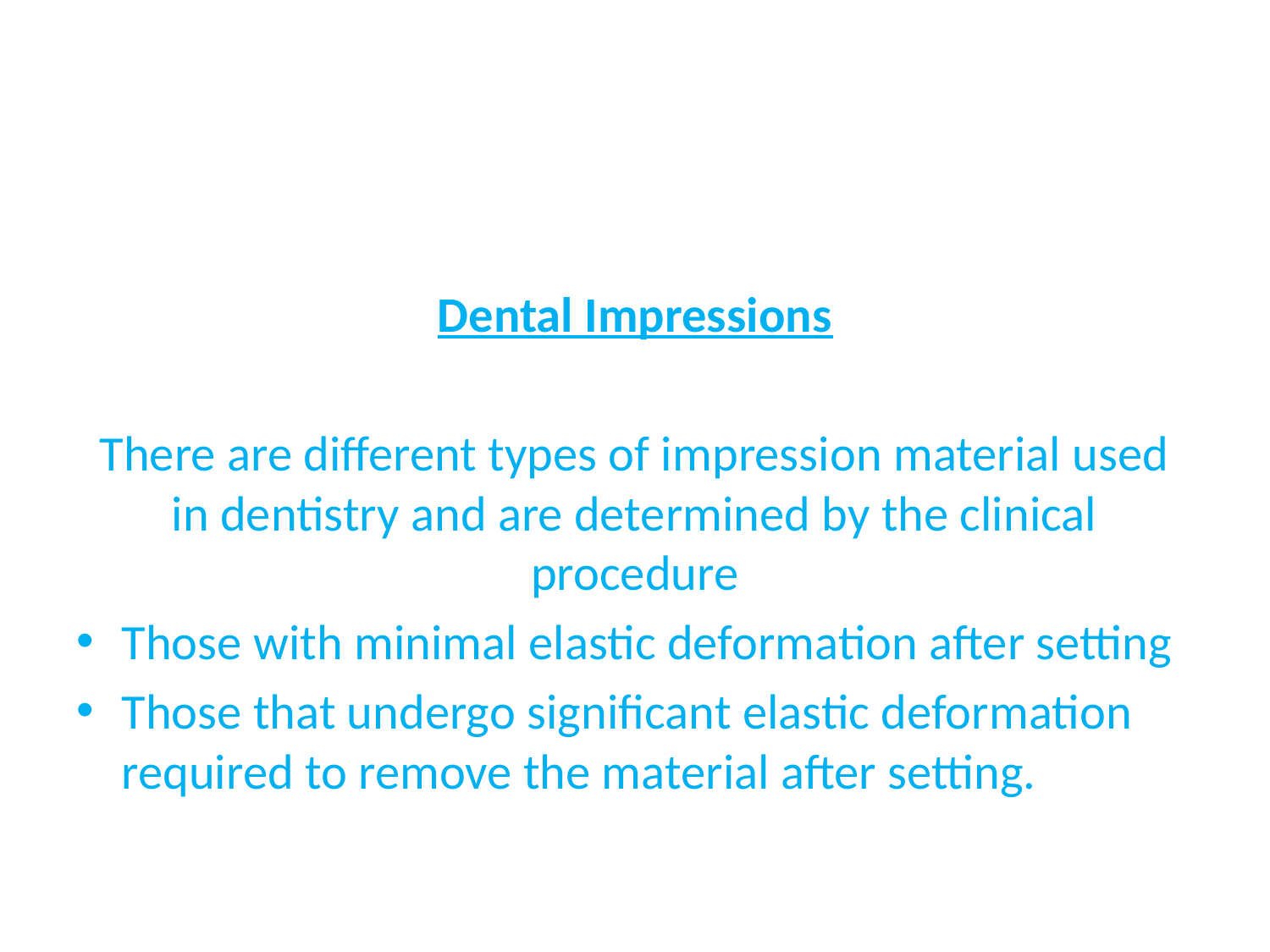

#
Dental Impressions

There are different types of impression material used in dentistry and are determined by the clinical procedure
Those with minimal elastic deformation after setting
Those that undergo significant elastic deformation required to remove the material after setting.